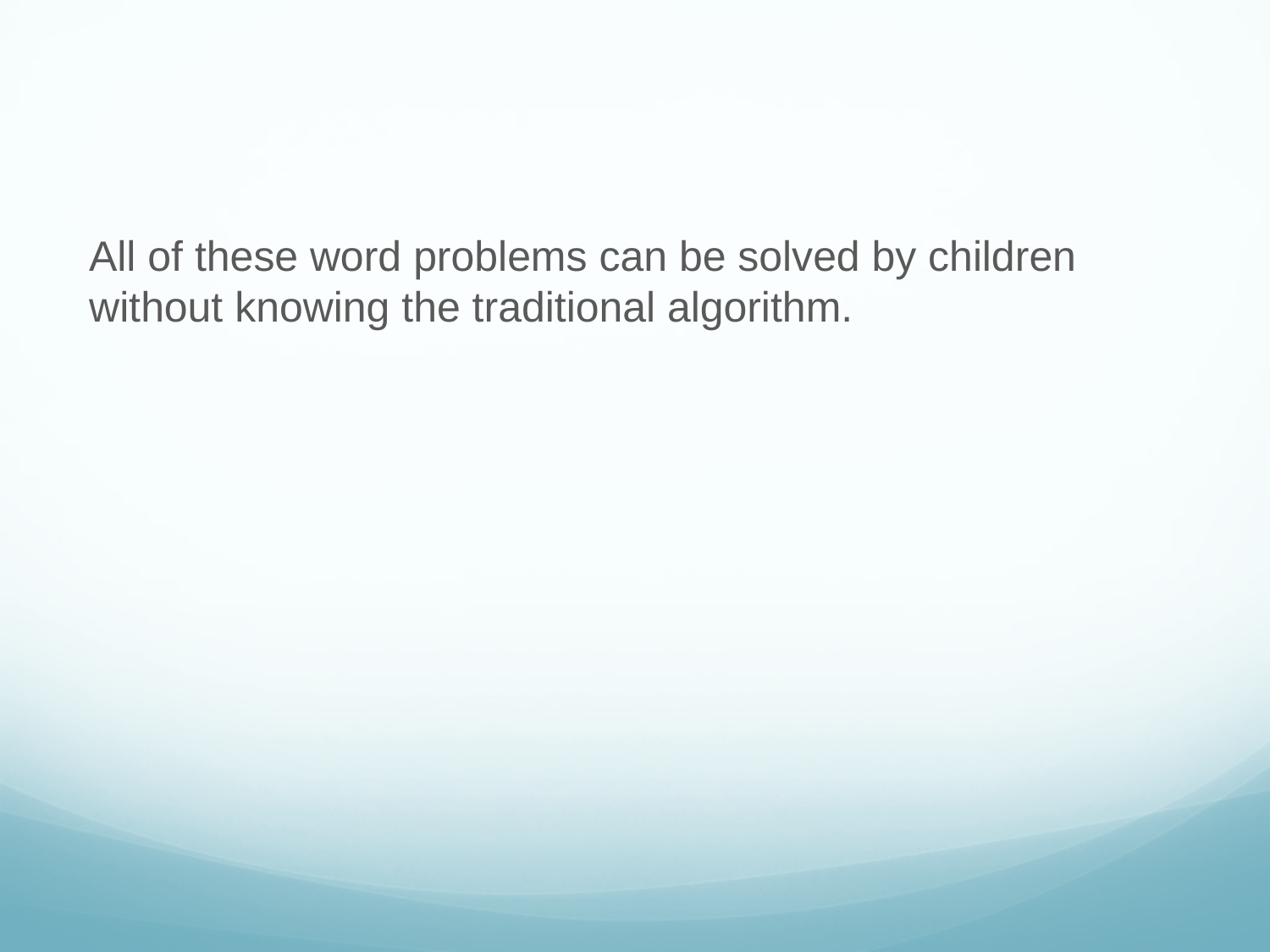

#
All of these word problems can be solved by children without knowing the traditional algorithm.